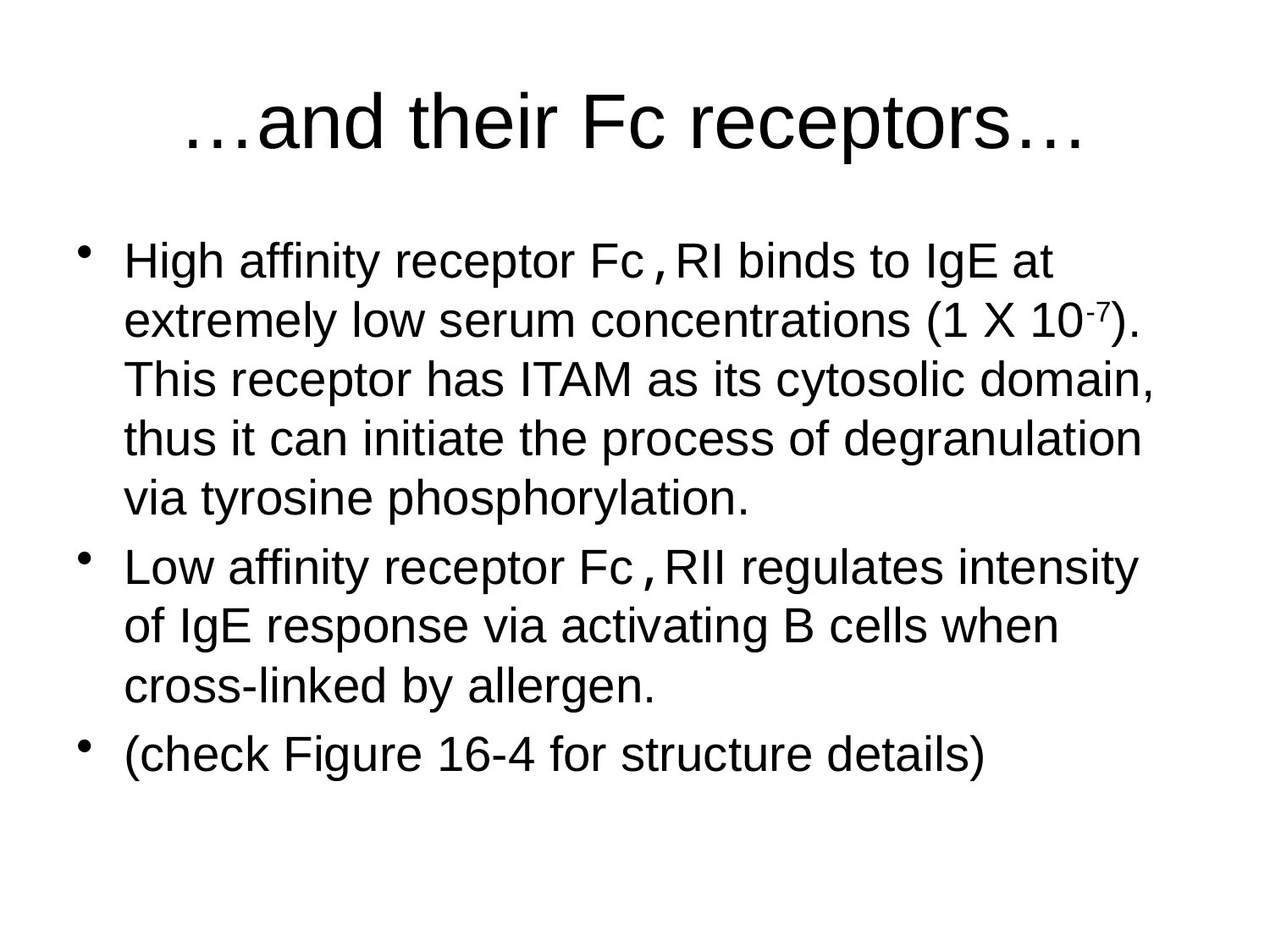

# …and their Fc receptors…
High affinity receptor Fc,RI binds to IgE at extremely low serum concentrations (1 X 10-7).  This receptor has ITAM as its cytosolic domain, thus it can initiate the process of degranulation via tyrosine phosphorylation.
Low affinity receptor Fc,RII regulates intensity of IgE response via activating B cells when cross-linked by allergen.
(check Figure 16-4 for structure details)